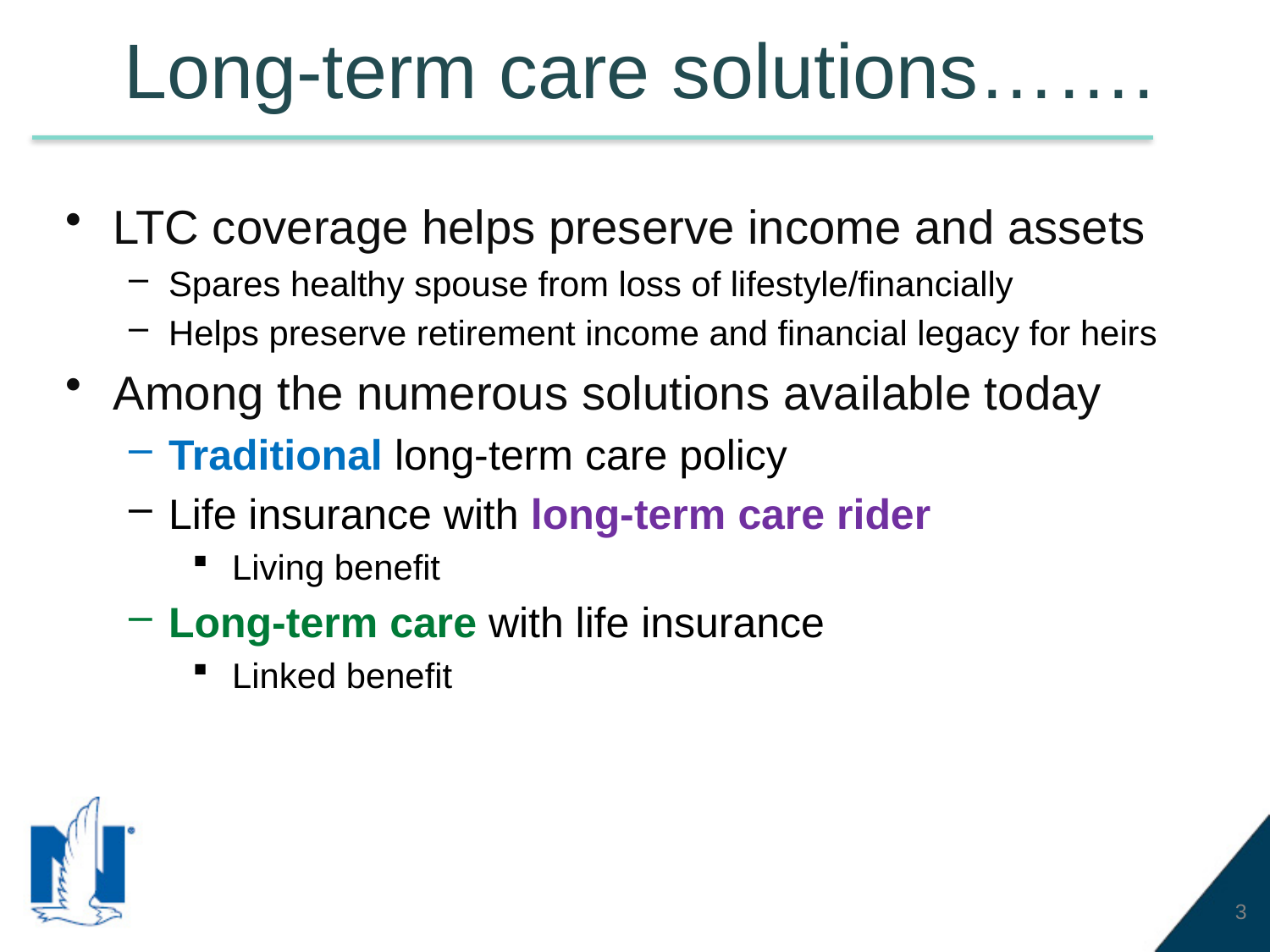

Long-term care solutions…….
LTC coverage helps preserve income and assets
Spares healthy spouse from loss of lifestyle/financially
Helps preserve retirement income and financial legacy for heirs
Among the numerous solutions available today
Traditional long-term care policy
Life insurance with long-term care rider
Living benefit
Long-term care with life insurance
Linked benefit